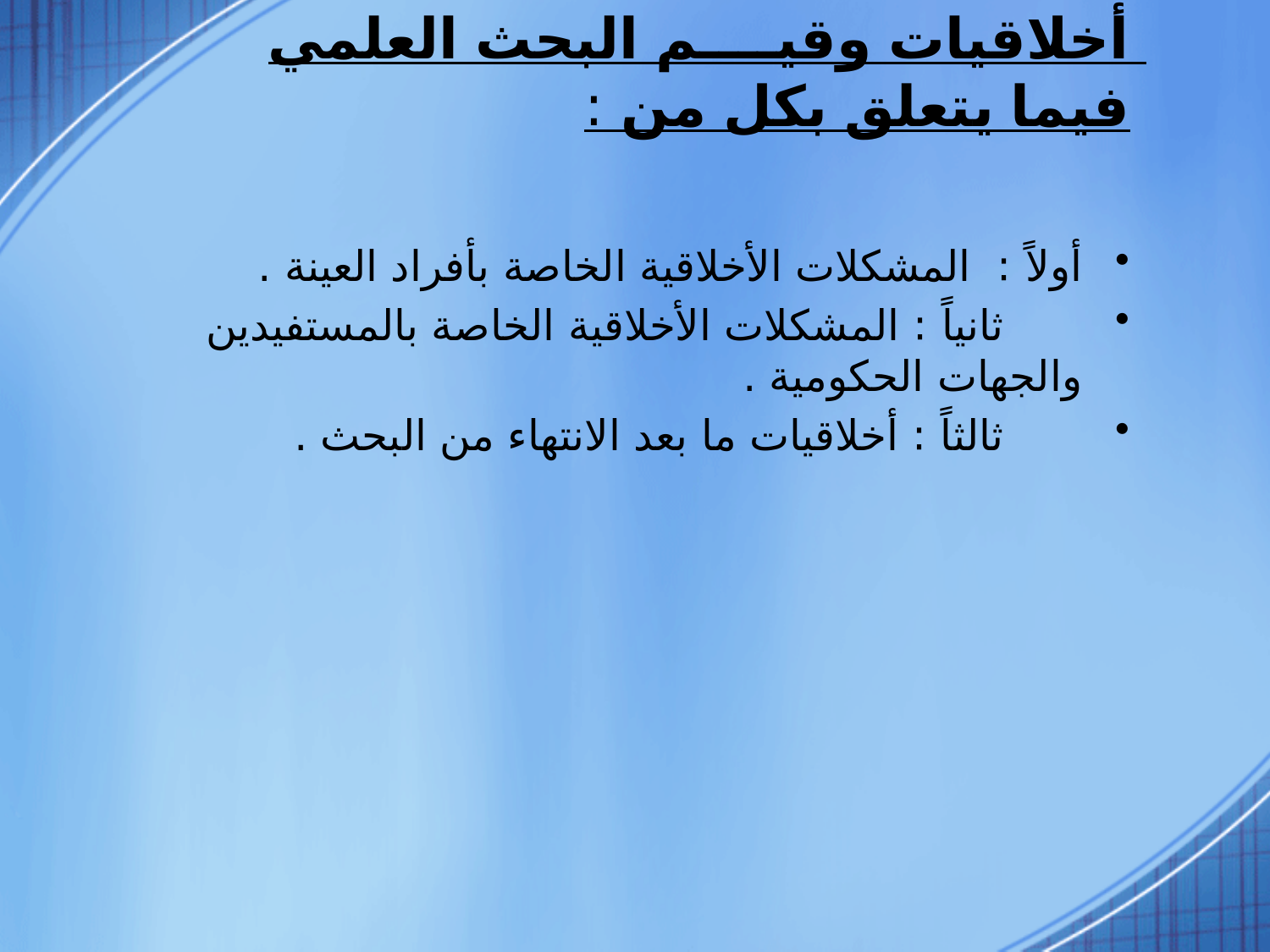

# أخلاقيات وقيــــم البحث العلمي فيما يتعلق بكل من :
أولاً :  المشكلات الأخلاقية الخاصة بأفراد العينة .
      ثانياً : المشكلات الأخلاقية الخاصة بالمستفيدين والجهات الحكومية .
      ثالثاً : أخلاقيات ما بعد الانتهاء من البحث .